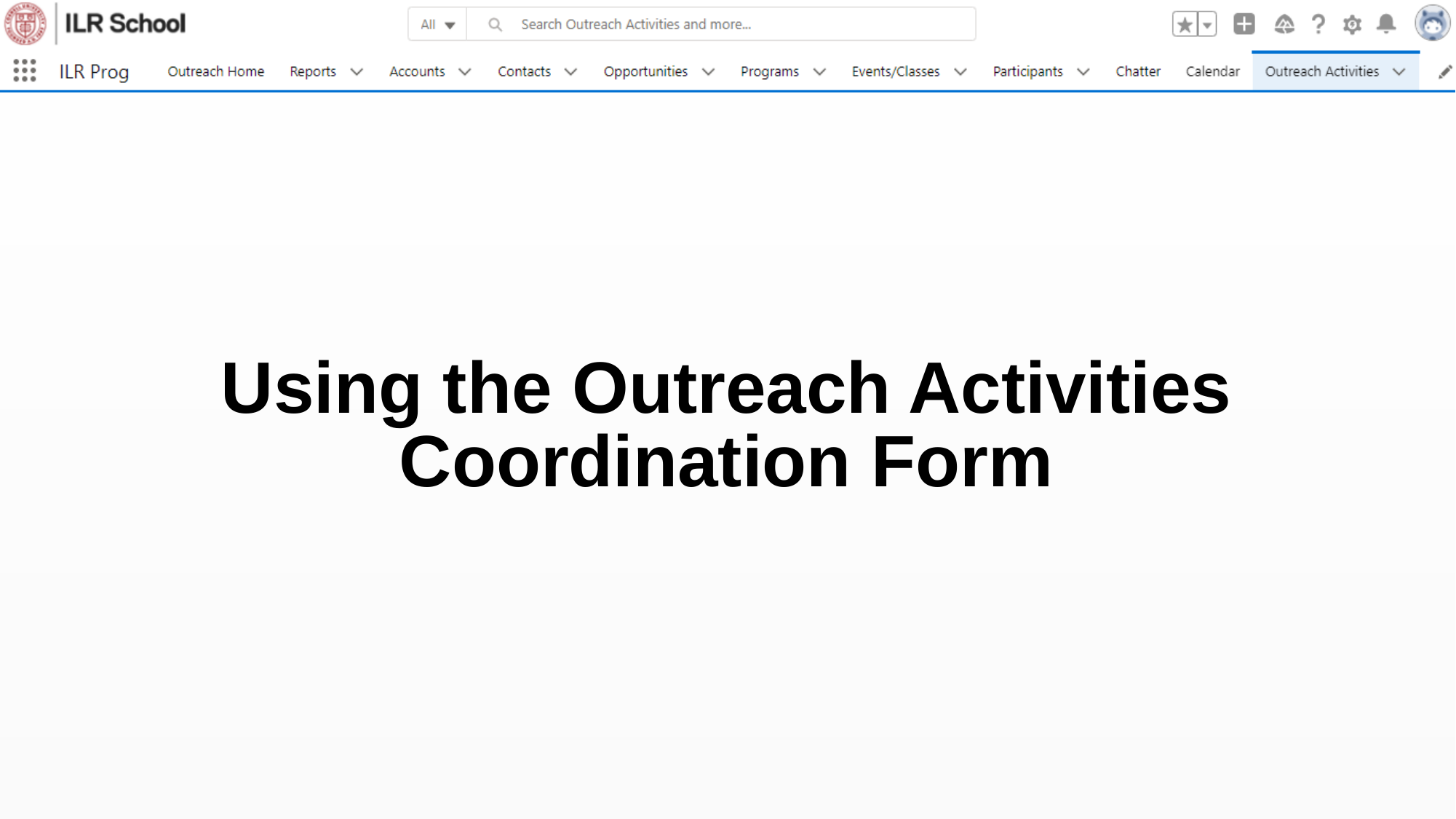

# Using the Outreach Activities Coordination Form